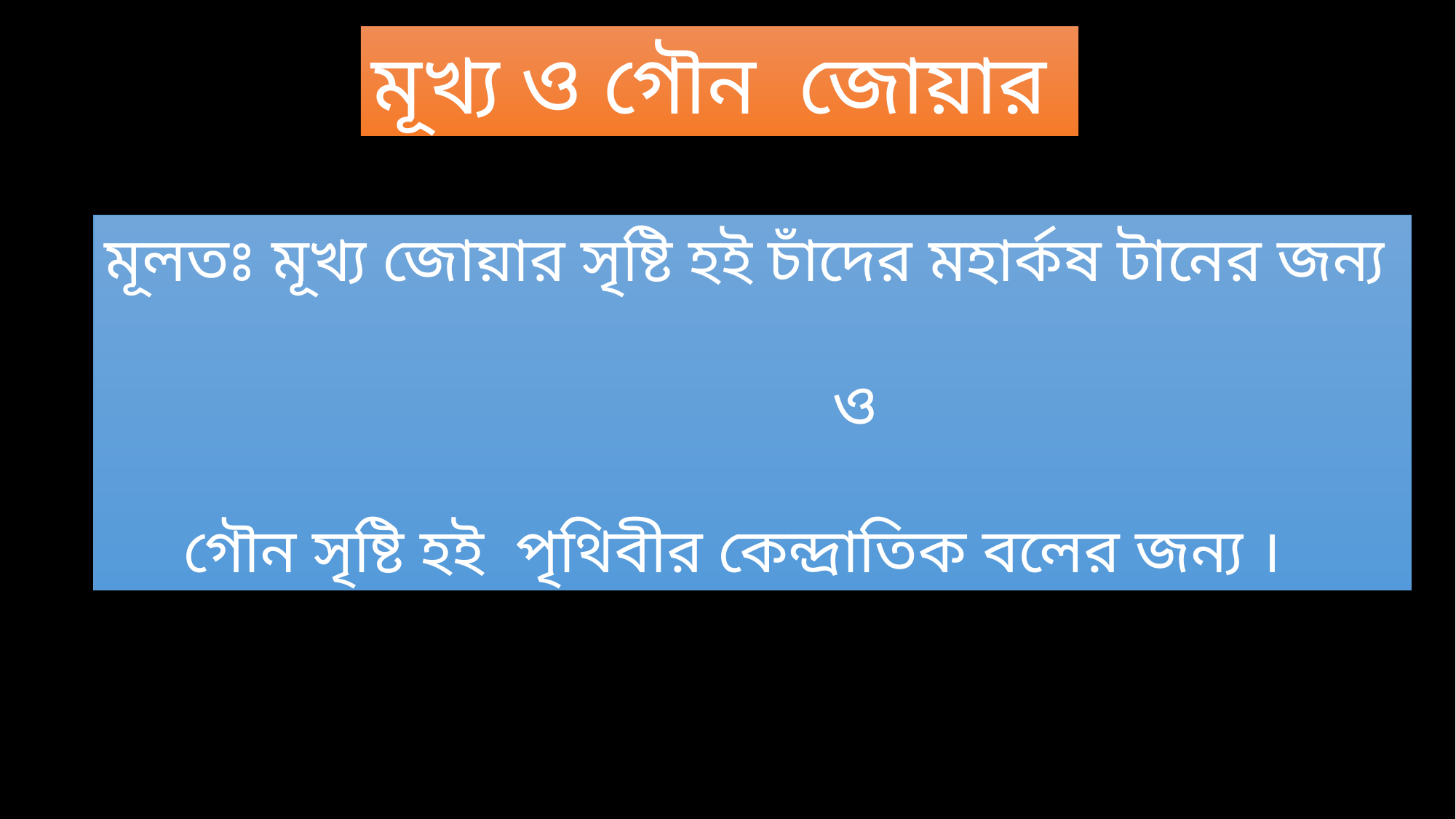

মূখ্য ও গৌন  জোয়ার
মূলতঃ মূখ্য জোয়ার সৃষ্টি হই চাঁদের মহার্কষ টানের জন্য

                                              ও

     গৌন সৃষ্টি হই  পৃথিবীর কেন্দ্রাতিক বলের জন্য ।